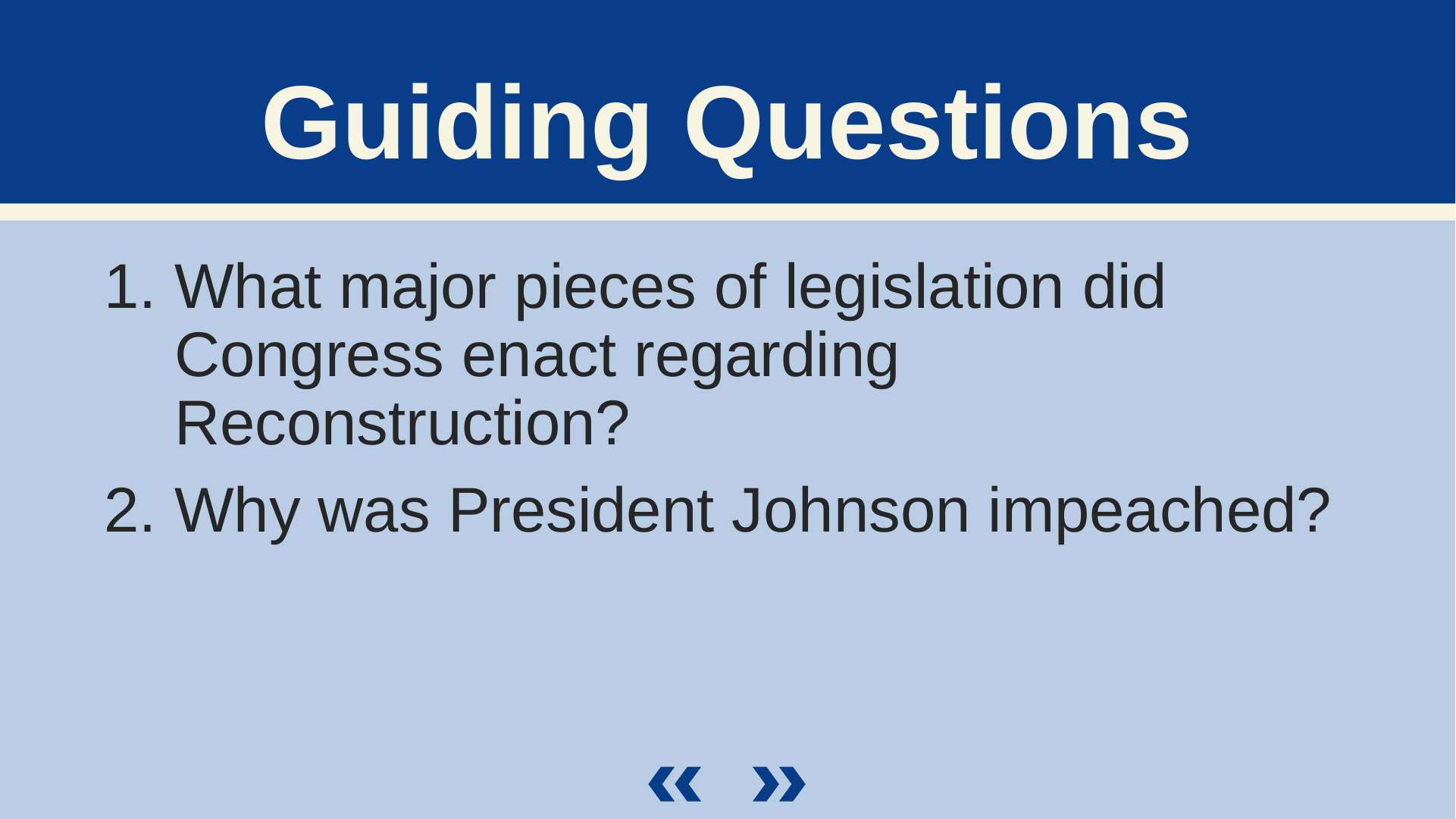

What major pieces of legislation did Congress enact regarding Reconstruction?
Why was President Johnson impeached?